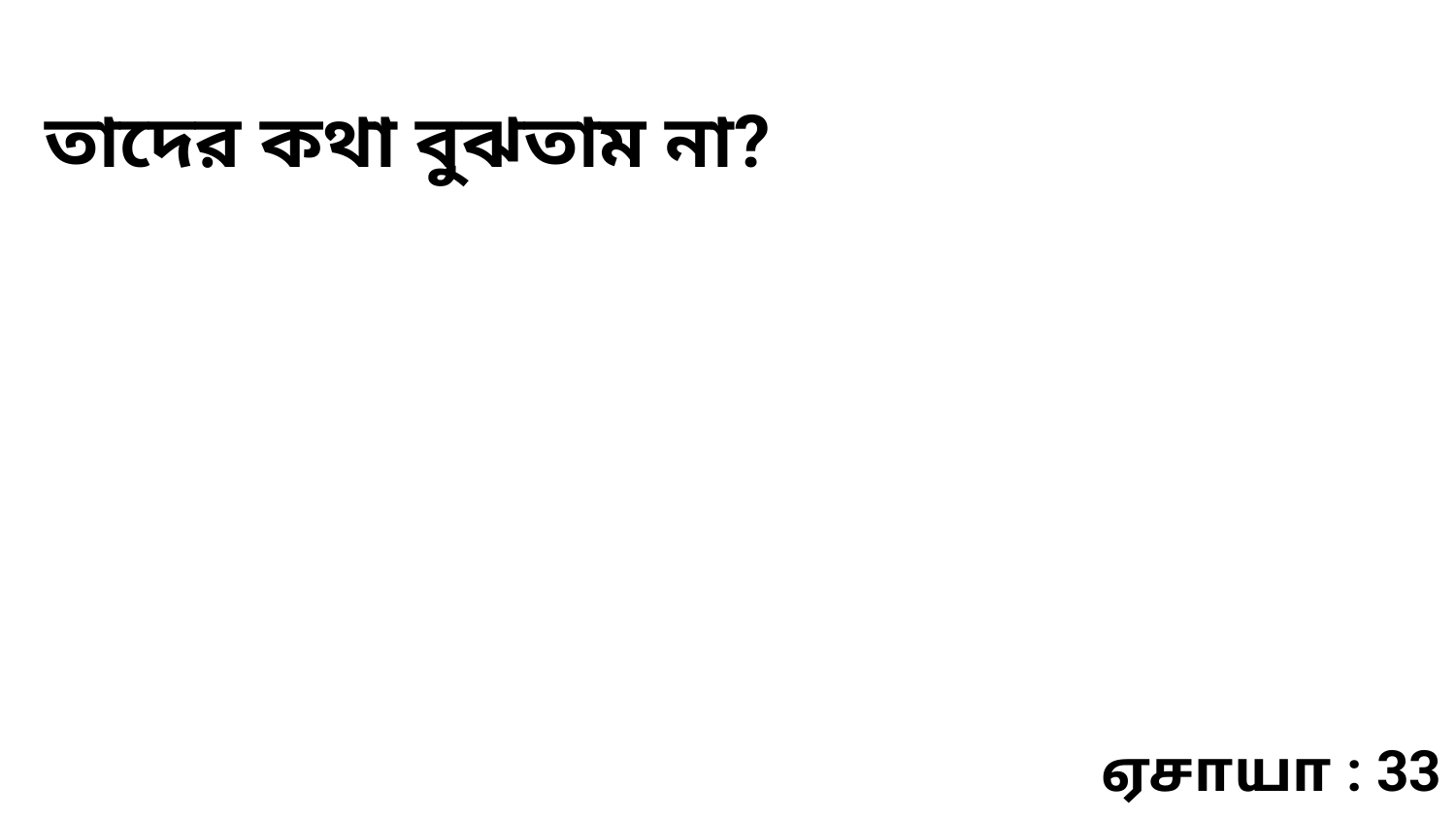

তাদের কথা বুঝতাম না?
ஏசாயா : 33